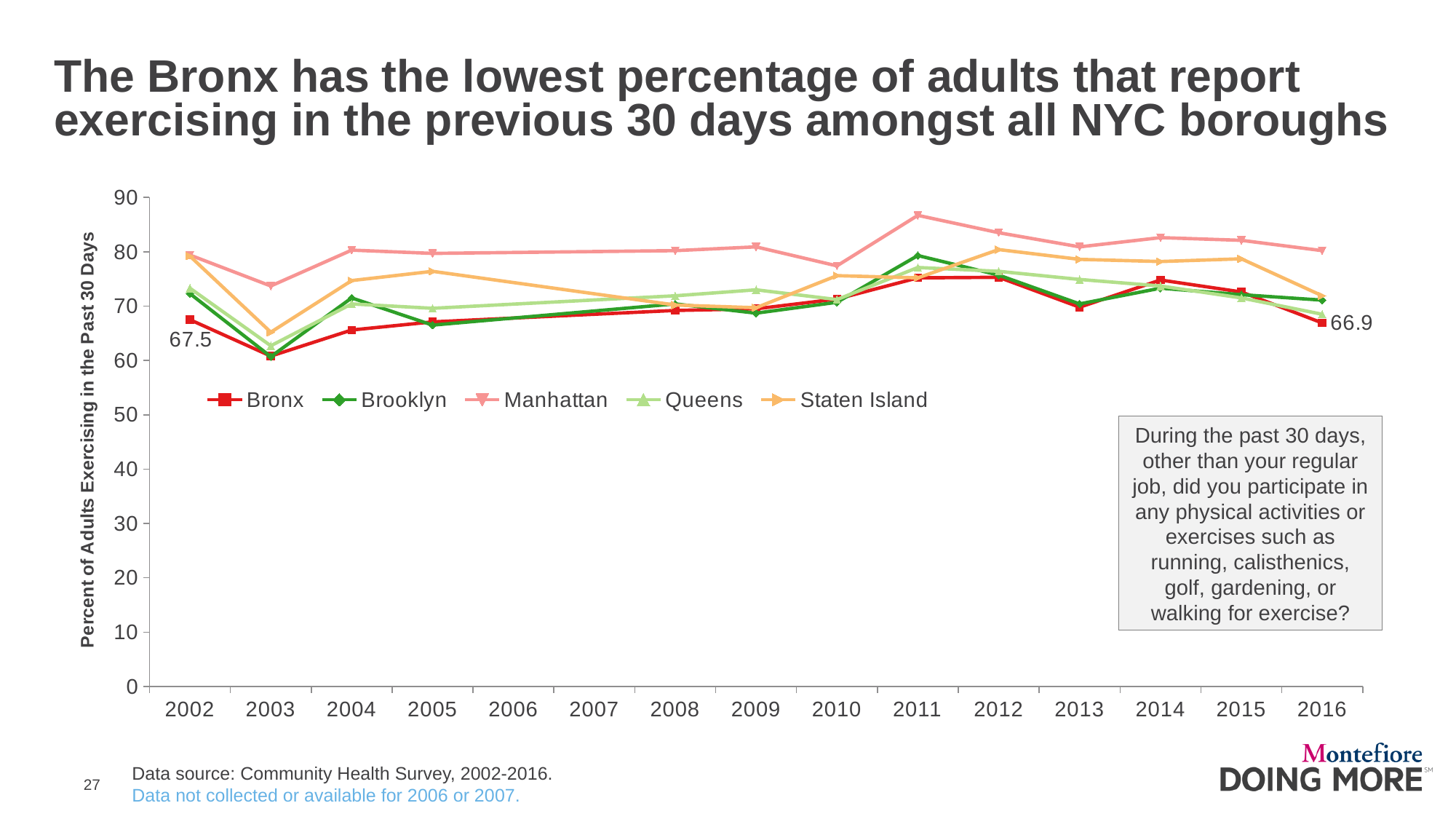

# The Bronx has the lowest percentage of adults that report exercising in the previous 30 days amongst all NYC boroughs

### Chart

| Category | Bronx | Brooklyn | Manhattan | Queens | Staten Island |
|---|---|---|---|---|---|
| 2002 | 67.5 | 72.3 | 79.4 | 73.3 | 79.2 |
| 2003 | 60.8 | 60.7 | 73.7 | 62.7 | 65.2 |
| 2004 | 65.6 | 71.5 | 80.3 | 70.4 | 74.7 |
| 2005 | 67.1 | 66.5 | 79.7 | 69.6 | 76.4 |
| 2006 | None | None | None | None | None |
| 2007 | None | None | None | None | None |
| 2008 | 69.2 | 70.4 | 80.2 | 71.9 | 70.2 |
| 2009 | 69.5 | 68.7 | 80.9 | 73.0 | 69.7 |
| 2010 | 71.3 | 70.7 | 77.4 | 71.2 | 75.6 |
| 2011 | 75.2 | 79.3 | 86.7 | 77.1 | 75.2 |
| 2012 | 75.3 | 75.7 | 83.5 | 76.4 | 80.4 |
| 2013 | 69.8 | 70.4 | 80.9 | 74.9 | 78.6 |
| 2014 | 74.8 | 73.3 | 82.6 | 73.7 | 78.2 |
| 2015 | 72.6 | 72.1 | 82.1 | 71.5 | 78.7 |
| 2016 | 66.9 | 71.1 | 80.2 | 68.5 | 71.9 |
During the past 30 days, other than your regular job, did you participate in any physical activities or exercises such as running, calisthenics, golf, gardening, or walking for exercise?
Data source: Community Health Survey, 2002-2016.
Data not collected or available for 2006 or 2007.